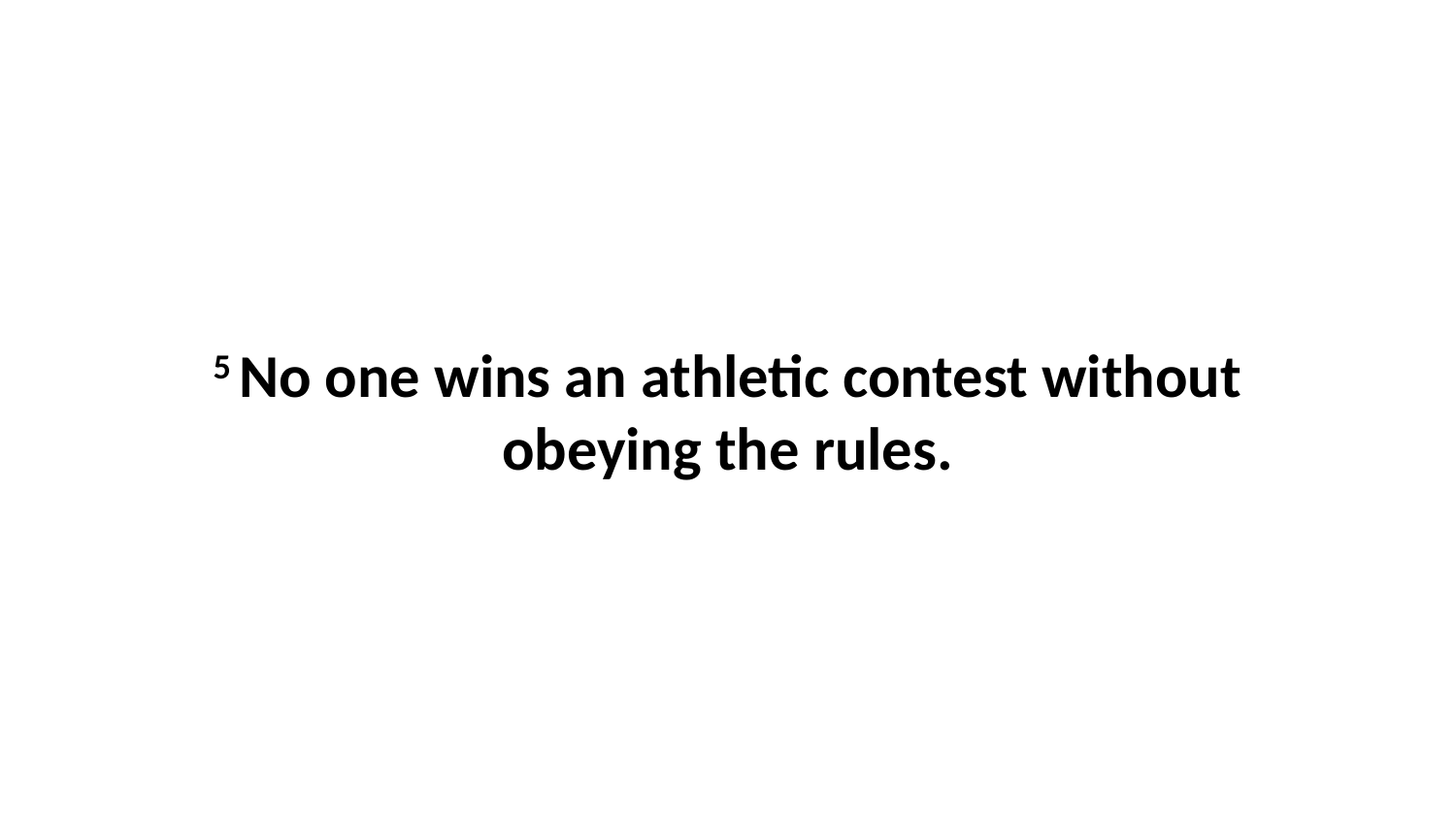

5 No one wins an athletic contest without obeying the rules.